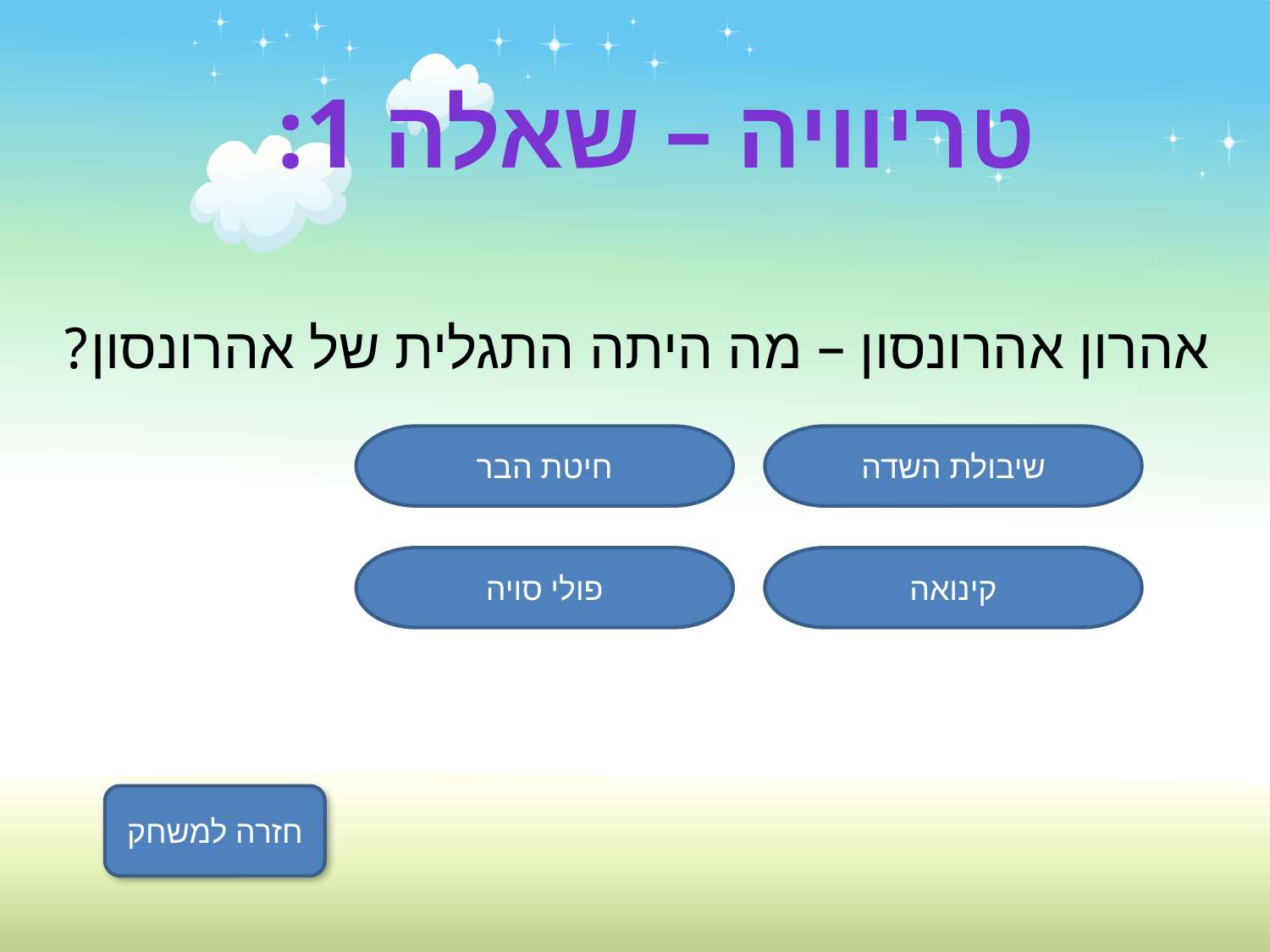

טריוויה – שאלה 1:
אהרון אהרונסון – מה היתה התגלית של אהרונסון?
חיטת הבר
שיבולת השדה
פולי סויה
קינואה
חזרה למשחק